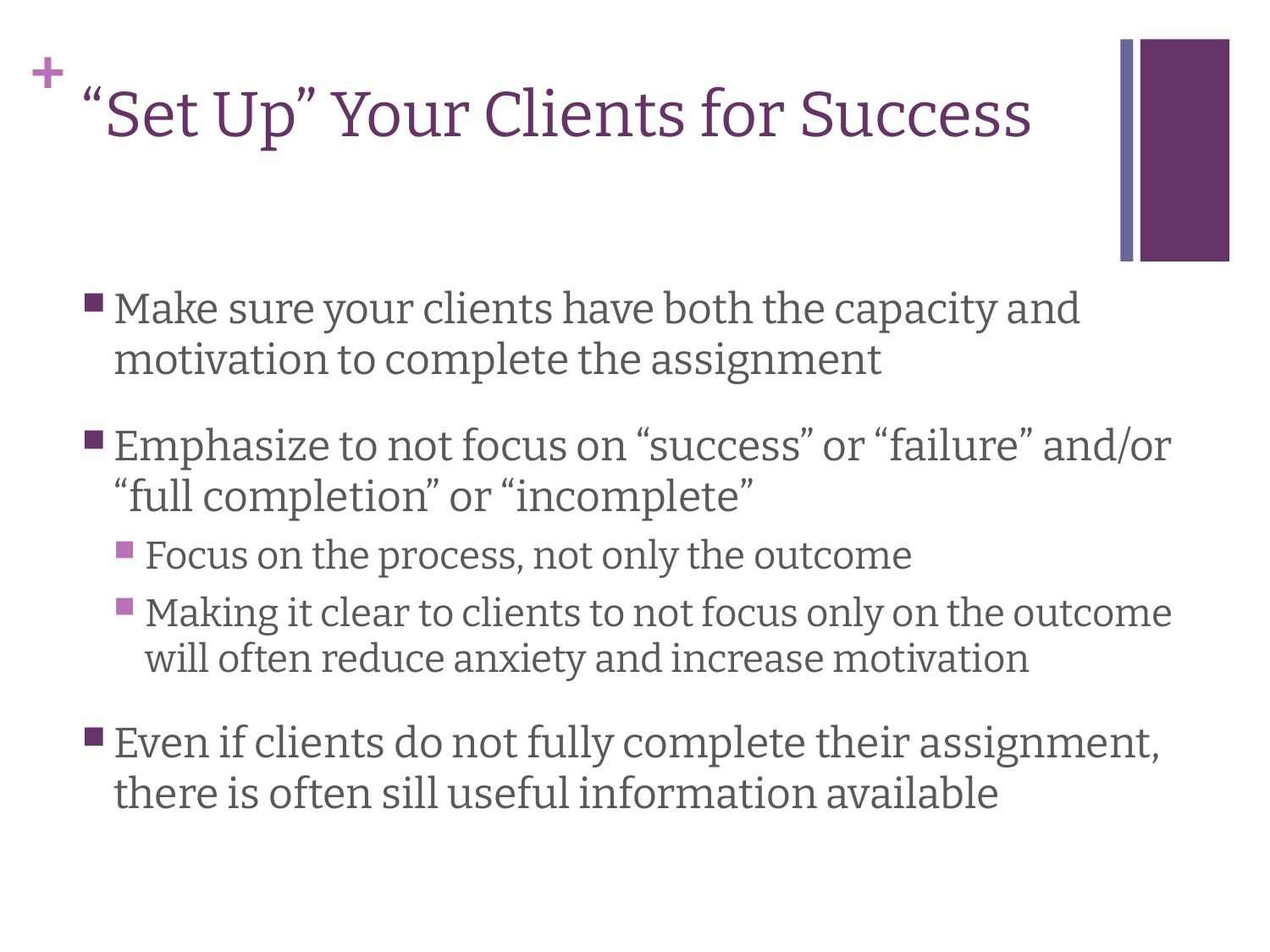

# “Set Up” Your Clients for Success
Make sure your clients have both the capacity and motivation to complete the assignment
Emphasize to not focus on “success” or “failure” and/or “full completion” or “incomplete”
Focus on the process, not only the outcome
Making it clear to clients to not focus only on the outcome will often reduce anxiety and increase motivation
Even if clients do not fully complete their assignment, there is often sill useful information available